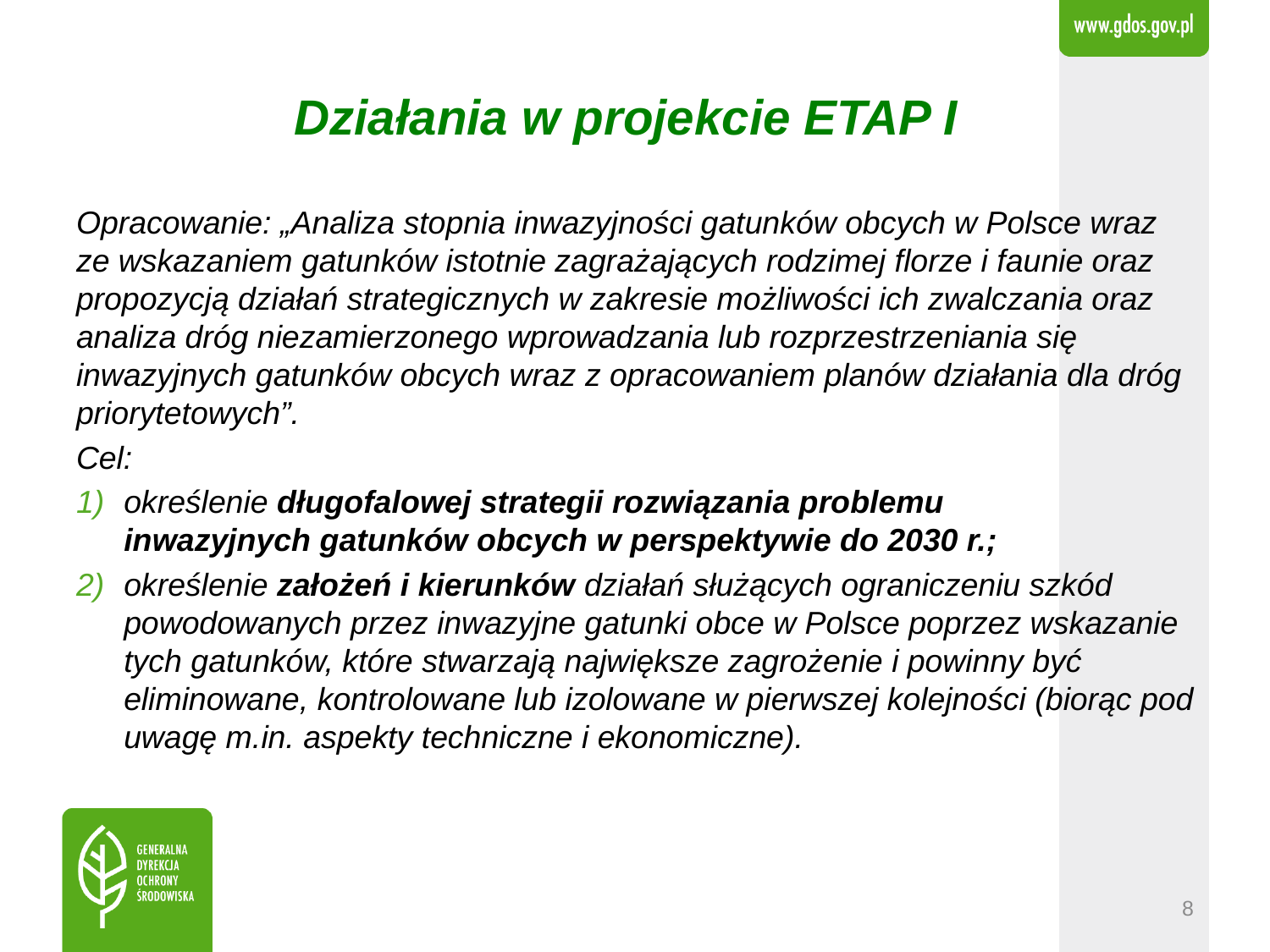

# Działania w projekcie ETAP I
Opracowanie: „Analiza stopnia inwazyjności gatunków obcych w Polsce wraz ze wskazaniem gatunków istotnie zagrażających rodzimej florze i faunie oraz propozycją działań strategicznych w zakresie możliwości ich zwalczania oraz analiza dróg niezamierzonego wprowadzania lub rozprzestrzeniania się inwazyjnych gatunków obcych wraz z opracowaniem planów działania dla dróg priorytetowych”.
Cel:
określenie długofalowej strategii rozwiązania problemu	inwazyjnych gatunków obcych w perspektywie do 2030 r.;
określenie założeń i kierunków działań służących ograniczeniu szkód powodowanych przez inwazyjne gatunki obce w Polsce poprzez wskazanie tych gatunków, które stwarzają największe zagrożenie i powinny być eliminowane, kontrolowane lub izolowane w pierwszej kolejności (biorąc pod uwagę m.in. aspekty techniczne i ekonomiczne).
8